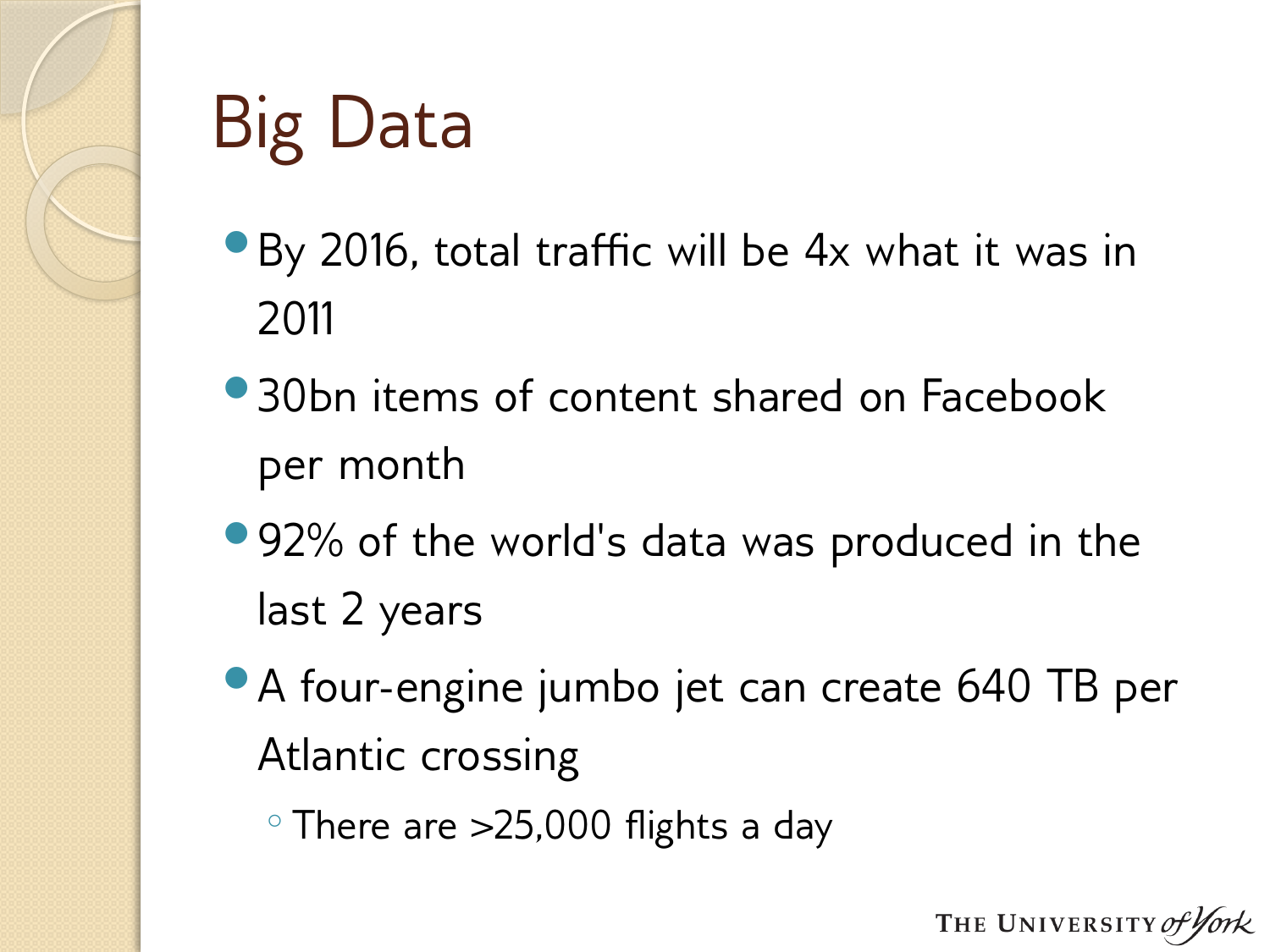

# Big Data
By 2016, total traffic will be 4x what it was in 2011
30bn items of content shared on Facebook per month
92% of the world's data was produced in the last 2 years
A four-engine jumbo jet can create 640 TB per Atlantic crossing
There are >25,000 flights a day